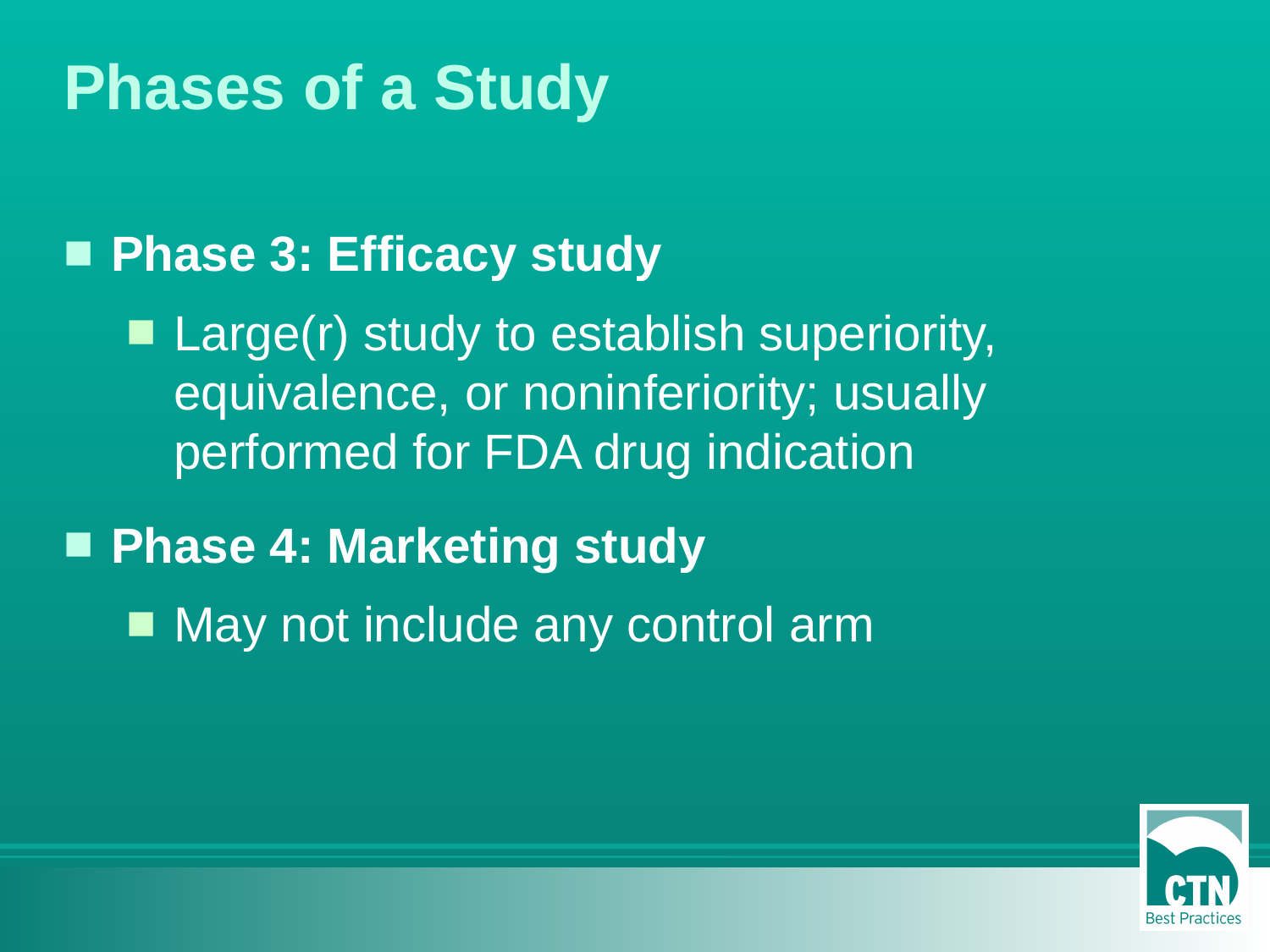

# Phases of a Study
Phase 3: Efficacy study
Large(r) study to establish superiority, equivalence, or noninferiority; usually performed for FDA drug indication
Phase 4: Marketing study
May not include any control arm